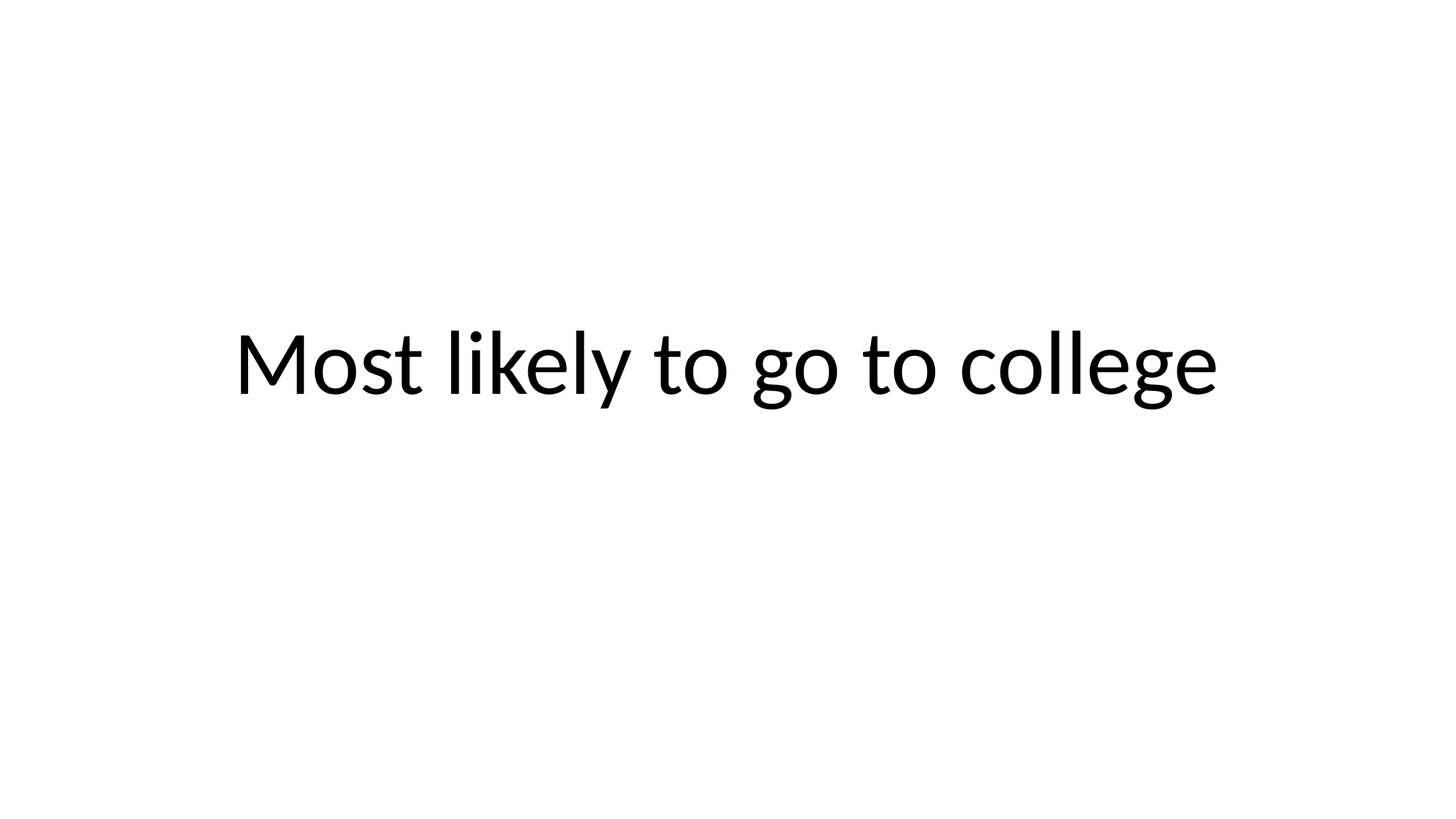

# Most likely to go to college